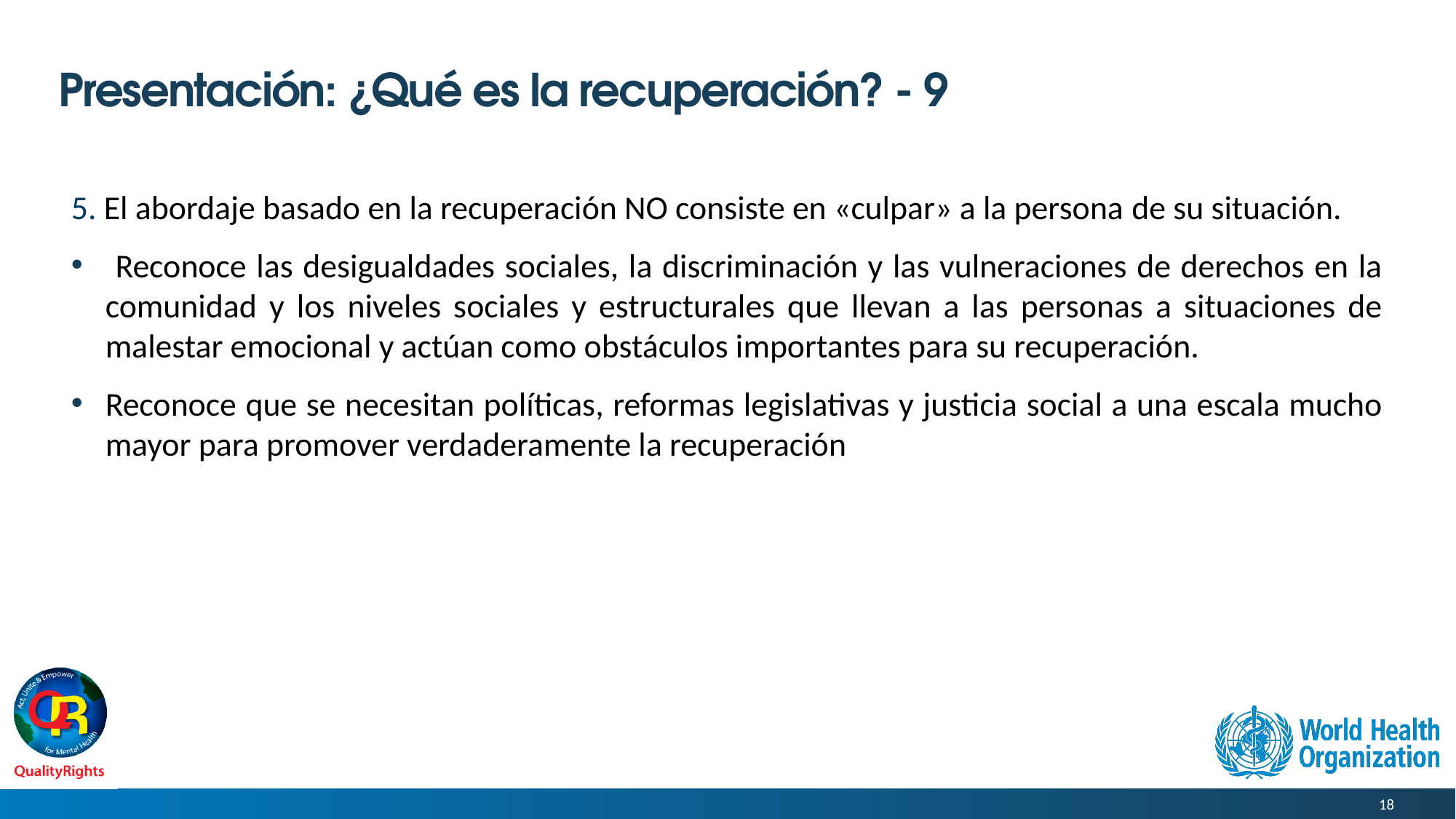

# Presentación: ¿Qué es la recuperación? - 9
5. El abordaje basado en la recuperación NO consiste en «culpar» a la persona de su situación.
 Reconoce las desigualdades sociales, la discriminación y las vulneraciones de derechos en la comunidad y los niveles sociales y estructurales que llevan a las personas a situaciones de malestar emocional y actúan como obstáculos importantes para su recuperación.
Reconoce que se necesitan políticas, reformas legislativas y justicia social a una escala mucho mayor para promover verdaderamente la recuperación